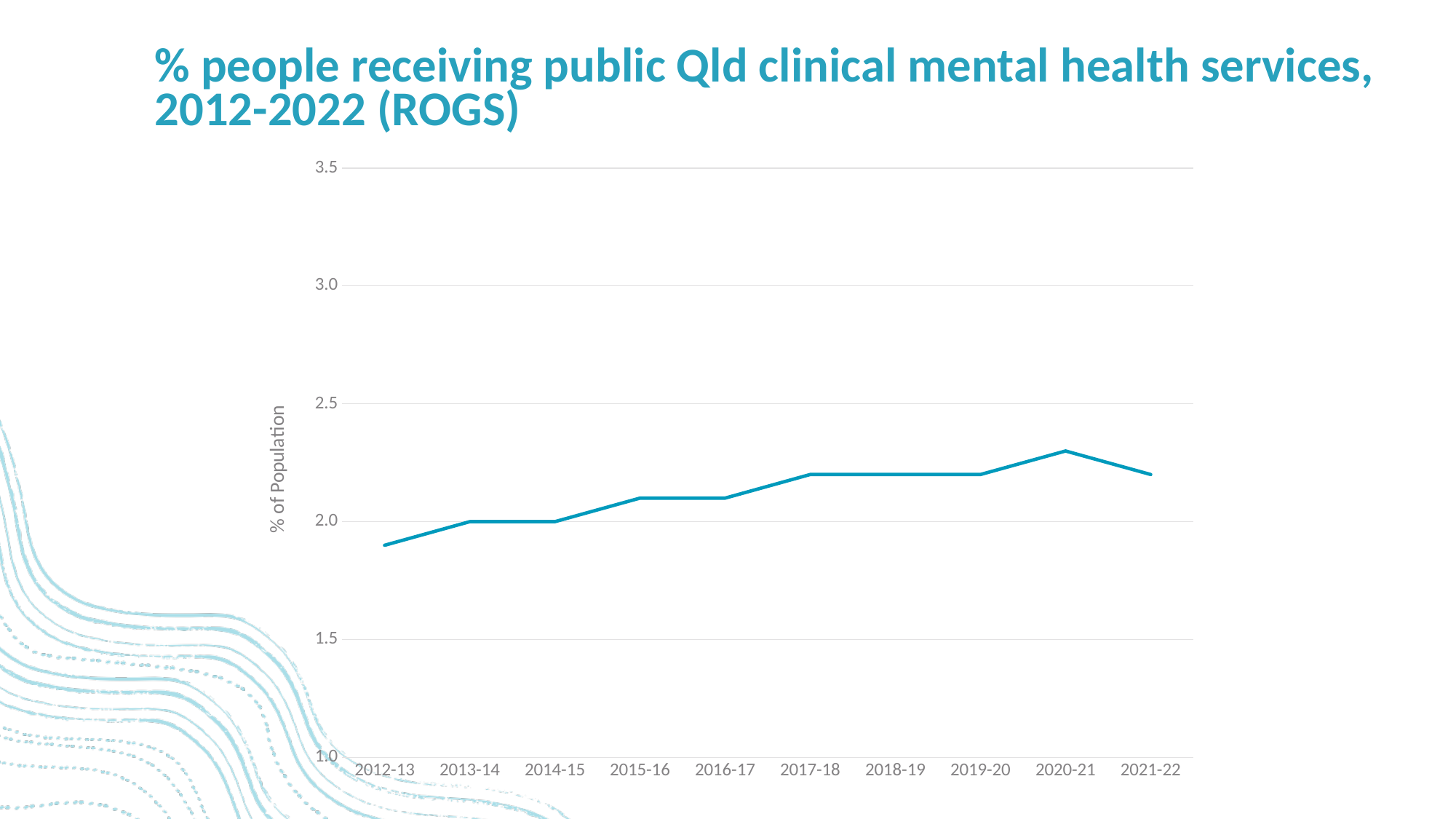

% people receiving public Qld clinical mental health services, 2012-2022 (ROGS)

### Chart

| Category | Series 1 |
|---|---|
| 2012-13 | 1.9 |
| 2013-14 | 2.0 |
| 2014-15 | 2.0 |
| 2015-16 | 2.1 |
| 2016-17 | 2.1 |
| 2017-18 | 2.2 |
| 2018-19 | 2.2 |
| 2019-20 | 2.2 |
| 2020-21 | 2.3 |
| 2021-22 | 2.2 |